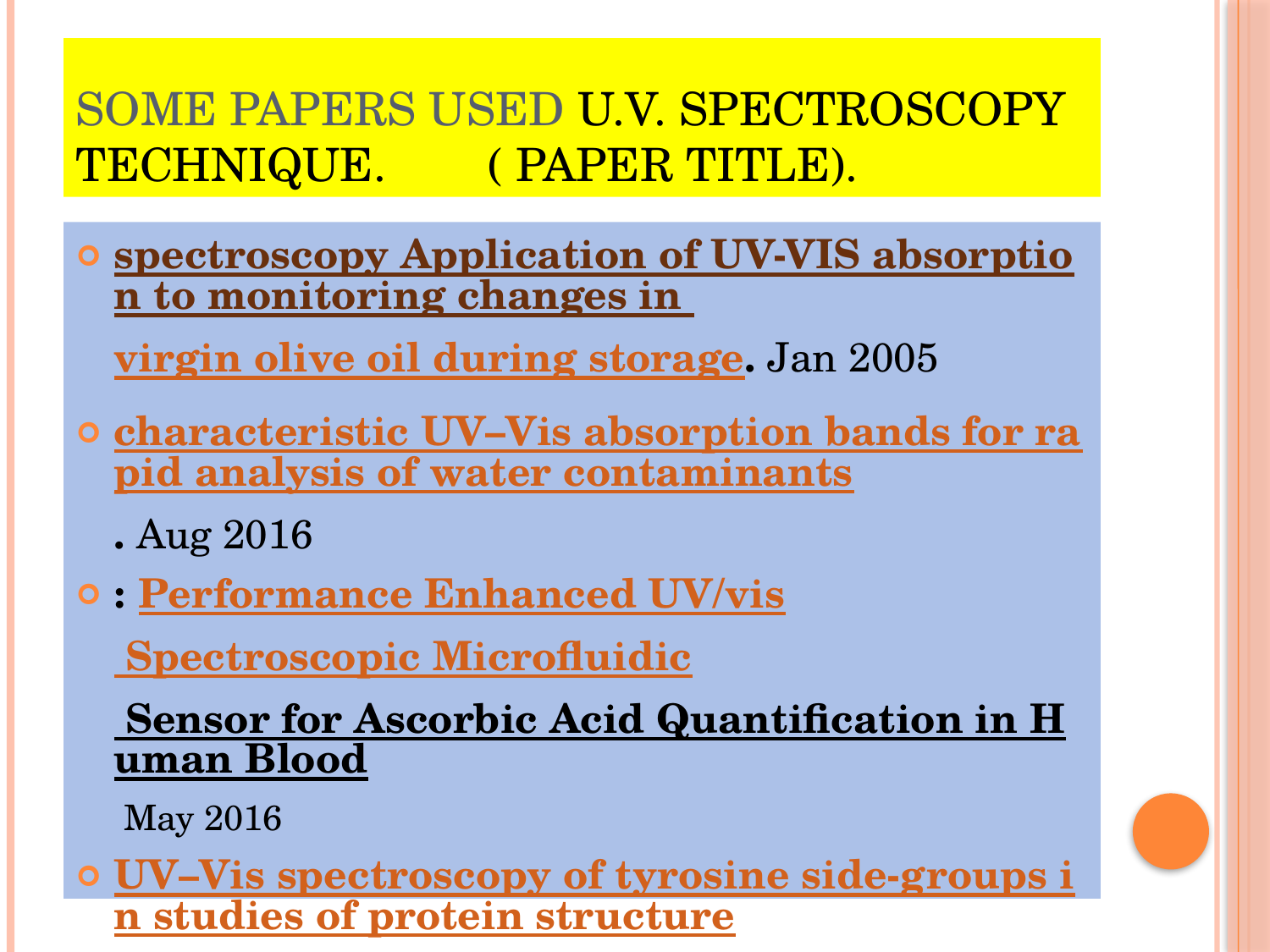

# some papers used U.V. Spectroscopy technique.        ( Paper title).
spectroscopy Application of UV-VIS absorption to monitoring changes in virgin olive oil during storage. Jan 2005
characteristic UV–Vis absorption bands for rapid analysis of water contaminants. Aug 2016
: Performance Enhanced UV/vis Spectroscopic Microfluidic Sensor for Ascorbic Acid Quantification in Human Blood May 2016
UV–Vis spectroscopy of tyrosine side-groups in studies of protein structure   May 2016